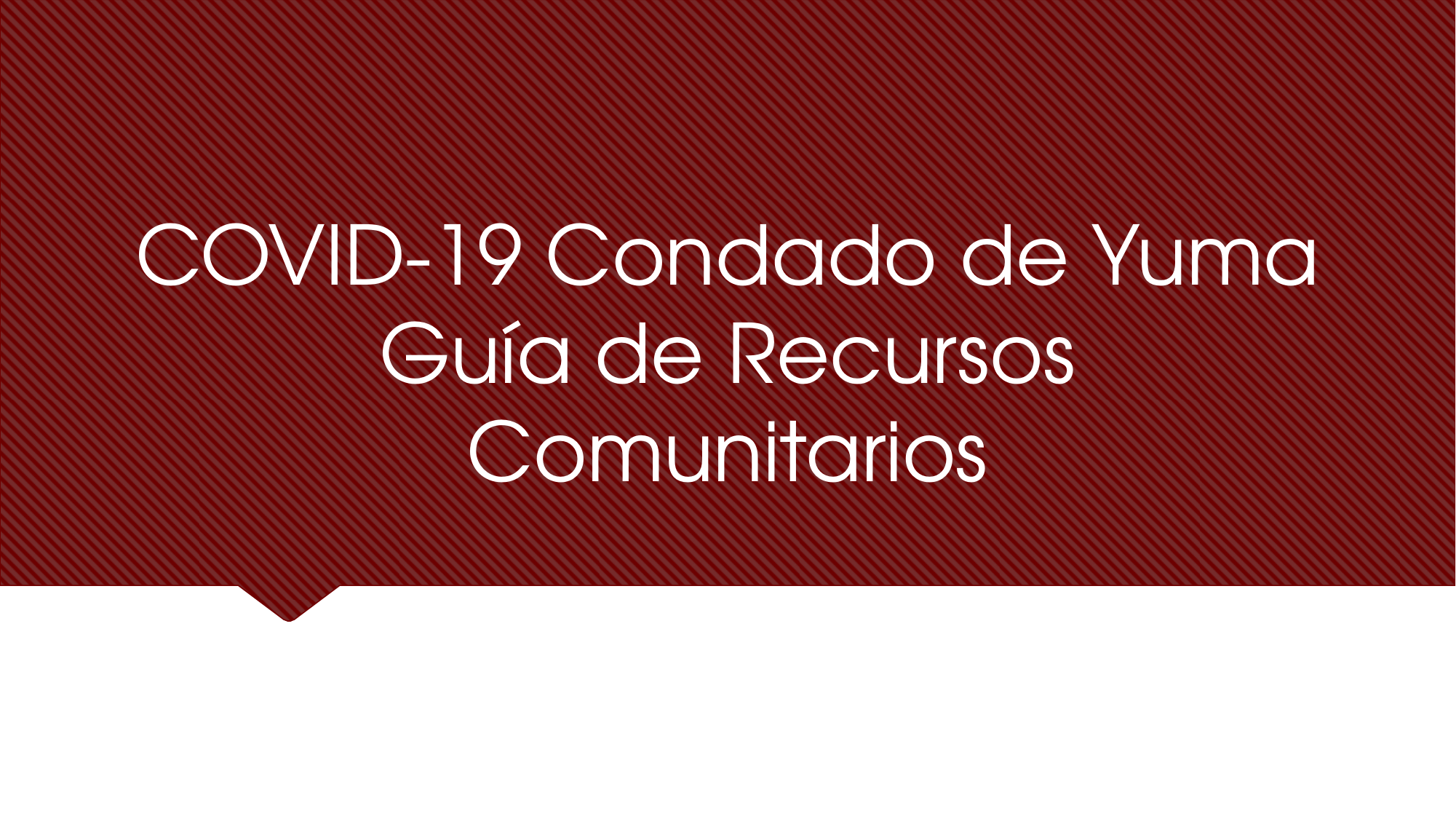

# COVID-19 Condado de Yuma Guía de Recursos Comunitarios